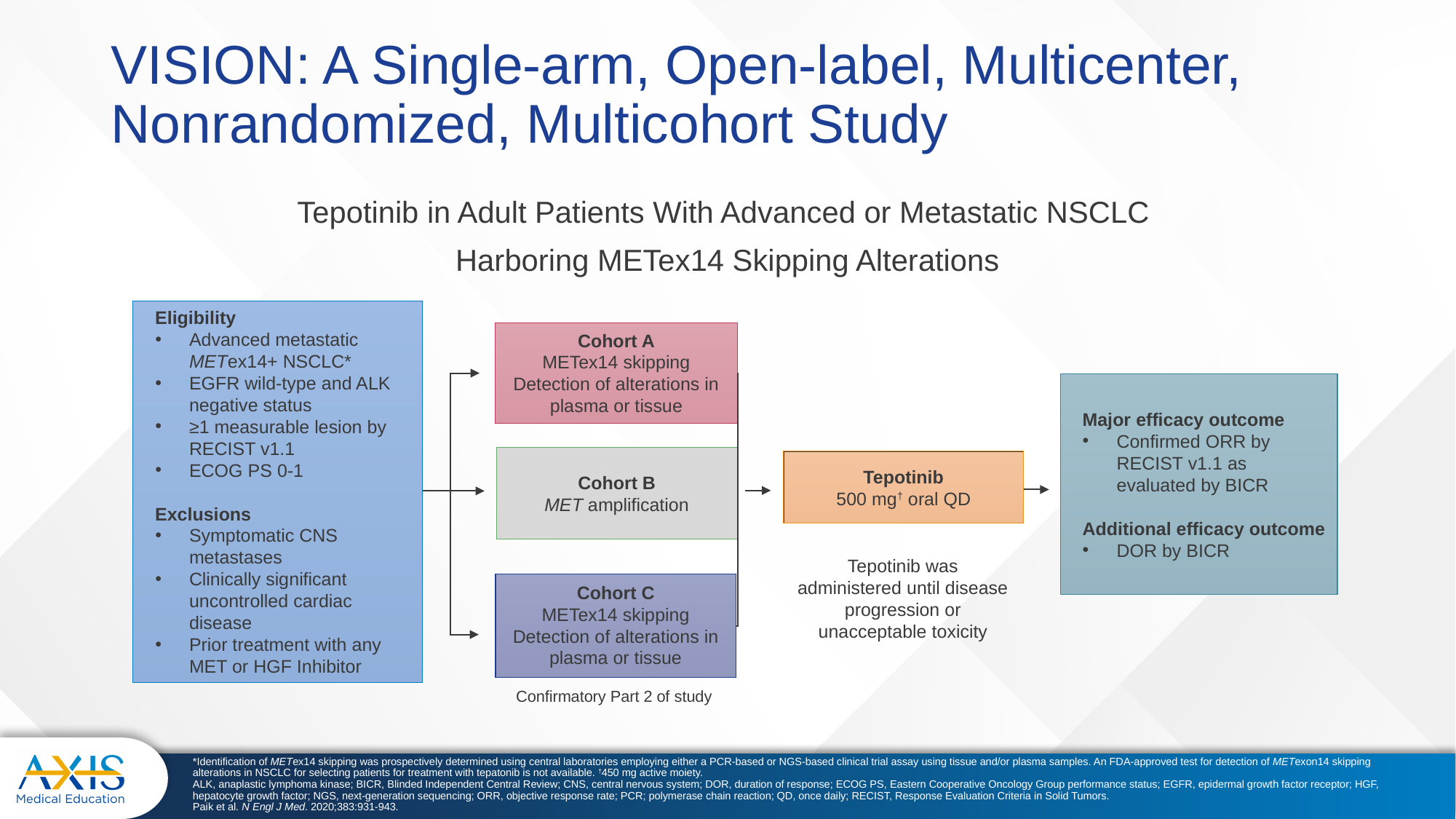

# VISION: A Single-arm, Open-label, Multicenter, Nonrandomized, Multicohort Study
Tepotinib in Adult Patients With Advanced or Metastatic NSCLC
Harboring METex14 Skipping Alterations
Eligibility
Advanced metastatic METex14+ NSCLC*
EGFR wild-type and ALK negative status
≥1 measurable lesion by RECIST v1.1
ECOG PS 0-1

Exclusions
Symptomatic CNS metastases
Clinically significant uncontrolled cardiac disease
Prior treatment with any MET or HGF Inhibitor
Cohort A
METex14 skipping
Detection of alterations in plasma or tissue
Major efficacy outcome
Confirmed ORR by RECIST v1.1 as evaluated by BICR

Additional efficacy outcome
DOR by BICR
Cohort B
MET amplification
Tepotinib
500 mg† oral QD

Tepotinib was administered until disease progression or unacceptable toxicity
Cohort C
METex14 skipping
Detection of alterations in plasma or tissue
Confirmatory Part 2 of study
*Identification of METex14 skipping was prospectively determined using central laboratories employing either a PCR-based or NGS-based clinical trial assay using tissue and/or plasma samples. An FDA-approved test for detection of METexon14 skipping alterations in NSCLC for selecting patients for treatment with tepatonib is not available. †450 mg active moiety.
ALK, anaplastic lymphoma kinase; BICR, Blinded Independent Central Review; CNS, central nervous system; DOR, duration of response; ECOG PS, Eastern Cooperative Oncology Group performance status; EGFR, epidermal growth factor receptor; HGF, hepatocyte growth factor; NGS, next-generation sequencing; ORR, objective response rate; PCR; polymerase chain reaction; QD, once daily; RECIST, Response Evaluation Criteria in Solid Tumors.
Paik et al. N Engl J Med. 2020;383:931-943.